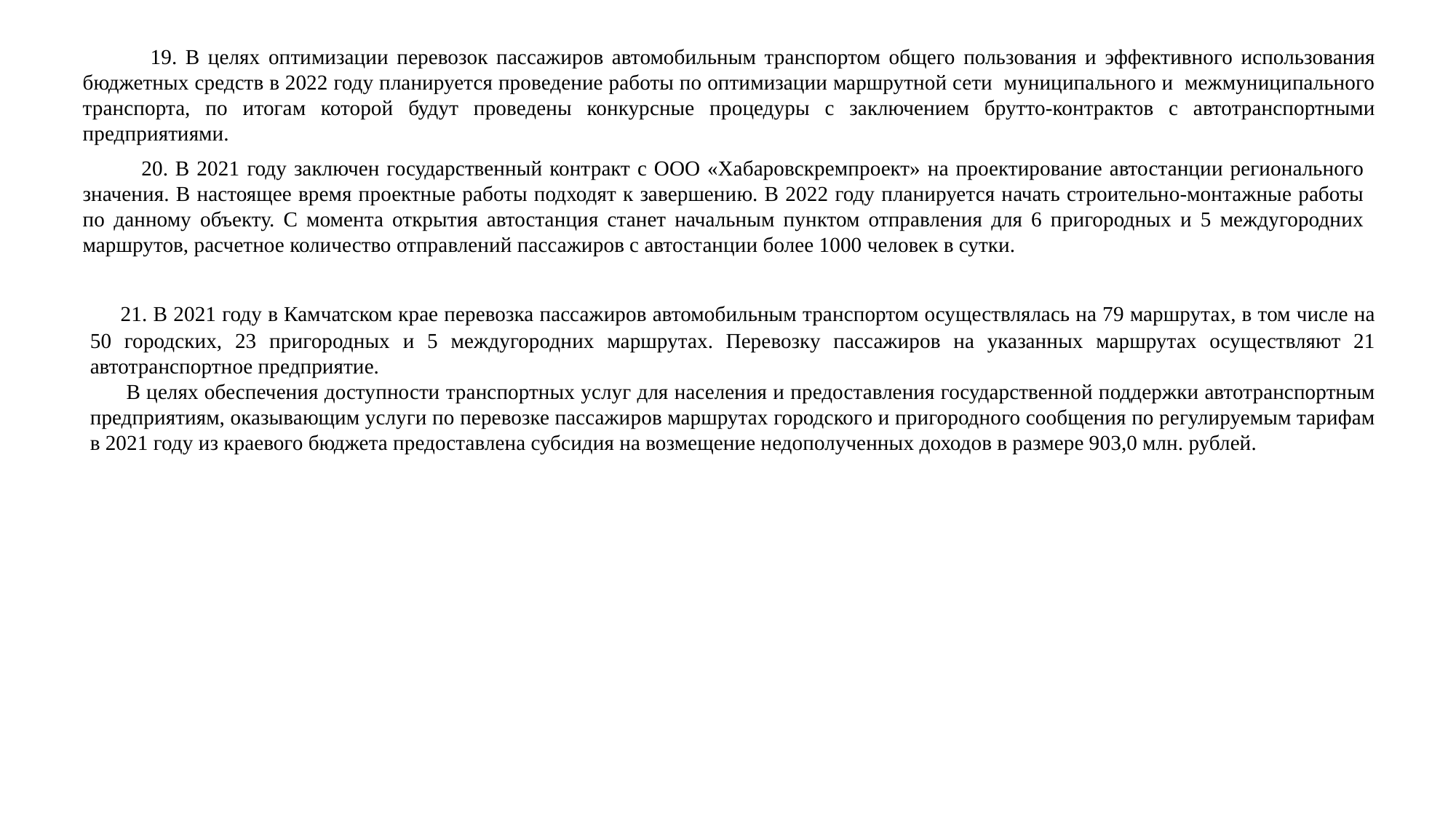

19. В целях оптимизации перевозок пассажиров автомобильным транспортом общего пользования и эффективного использования бюджетных средств в 2022 году планируется проведение работы по оптимизации маршрутной сети  муниципального и  межмуниципального транспорта, по итогам которой будут проведены конкурсные процедуры с заключением брутто-контрактов с автотранспортными предприятиями.
        20. В 2021 году заключен государственный контракт с ООО «Хабаровскремпроект» на проектирование автостанции регионального значения. В настоящее время проектные работы подходят к завершению. В 2022 году планируется начать строительно-монтажные работы по данному объекту. С момента открытия автостанция станет начальным пунктом отправления для 6 пригородных и 5 междугородних маршрутов, расчетное количество отправлений пассажиров с автостанции более 1000 человек в сутки.

    21. В 2021 году в Камчатском крае перевозка пассажиров автомобильным транспортом осуществлялась на 79 маршрутах, в том числе на 50 городских, 23 пригородных и 5 междугородних маршрутах. Перевозку пассажиров на указанных маршрутах осуществляют 21 автотранспортное предприятие.
      В целях обеспечения доступности транспортных услуг для населения и предоставления государственной поддержки автотранспортным предприятиям, оказывающим услуги по перевозке пассажиров маршрутах городского и пригородного сообщения по регулируемым тарифам в 2021 году из краевого бюджета предоставлена субсидия на возмещение недополученных доходов в размере 903,0 млн. рублей.